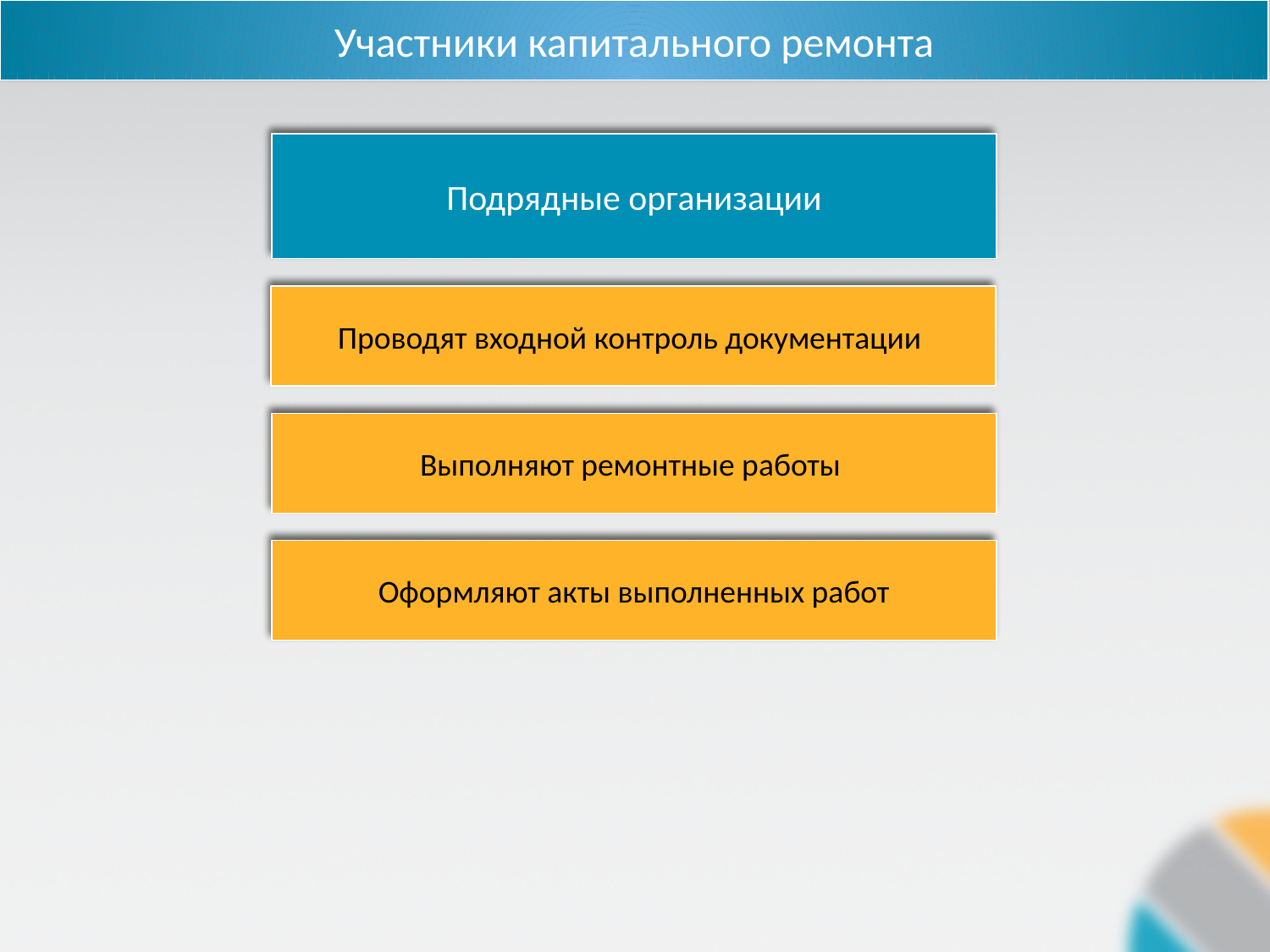

Участники капитального ремонта
Подрядные организации
Проводят входной контроль документации
Выполняют ремонтные работы
Оформляют акты выполненных работ